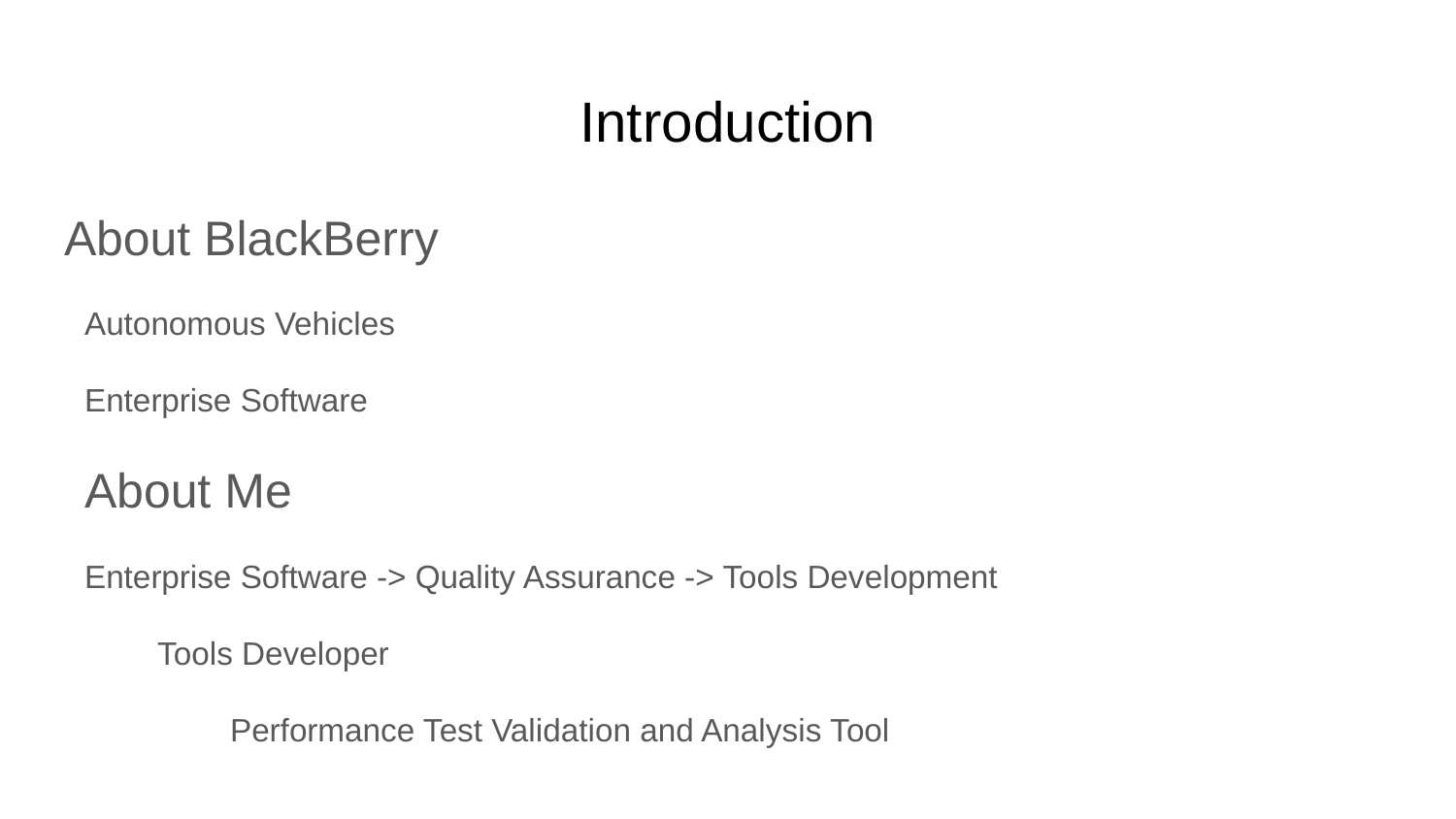

# Introduction
About BlackBerry
Autonomous Vehicles
Enterprise Software
About Me
Enterprise Software -> Quality Assurance -> Tools Development
Tools Developer
Performance Test Validation and Analysis Tool